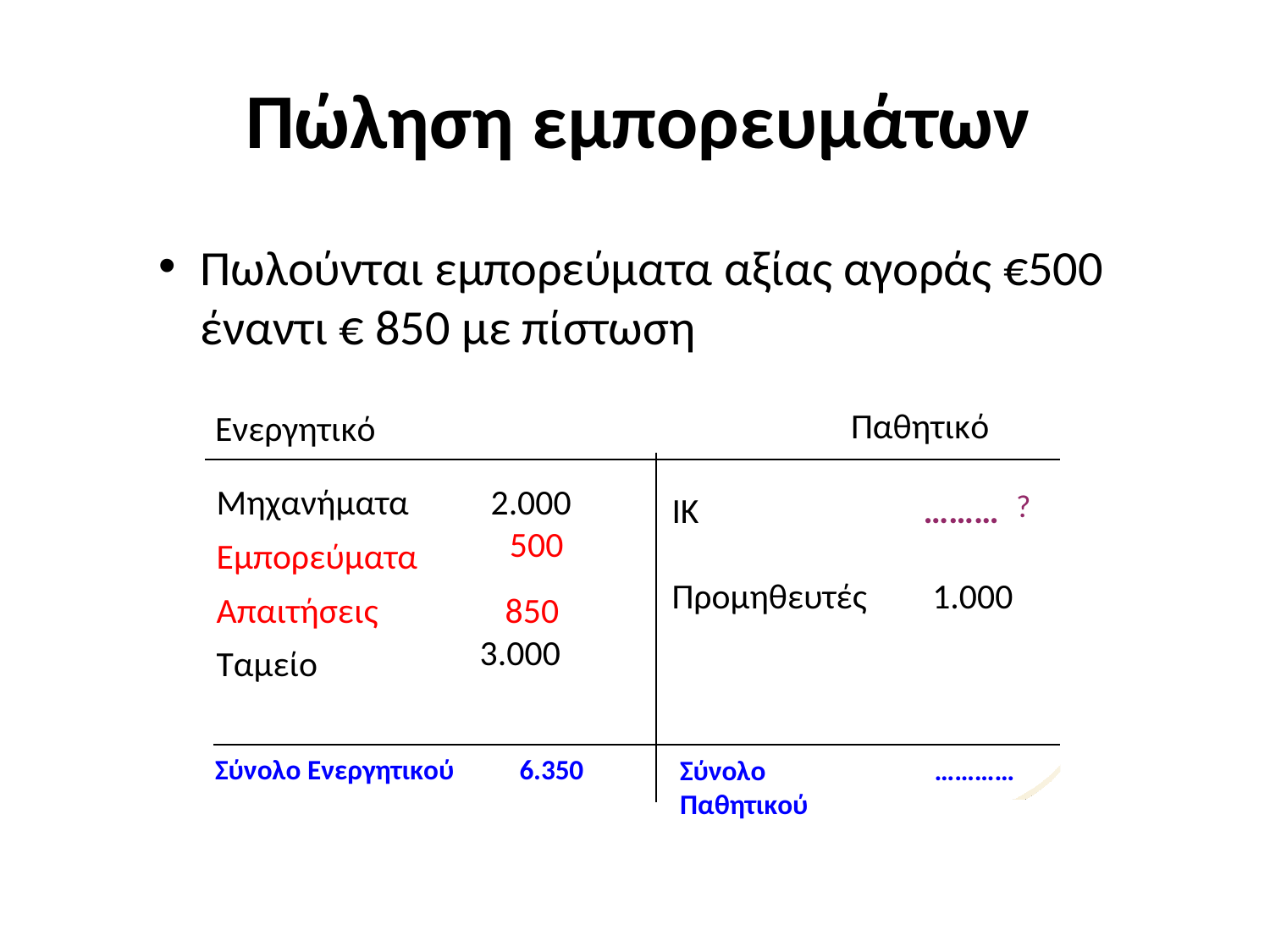

# Πώληση εμπορευμάτων
Πωλούνται εμπορεύματα αξίας αγοράς €500 έναντι € 850 με πίστωση
Παθητικό

IΚ	………

Προμηθευτές	1.000
Ενεργητικό

Μηχανήματα
2.000
500
?
Εμπορεύματα

Απαιτήσεις
850
 3.000
Ταμείο

Σύνολο Ενεργητικού
6.350
Σύνολο Παθητικού
…………